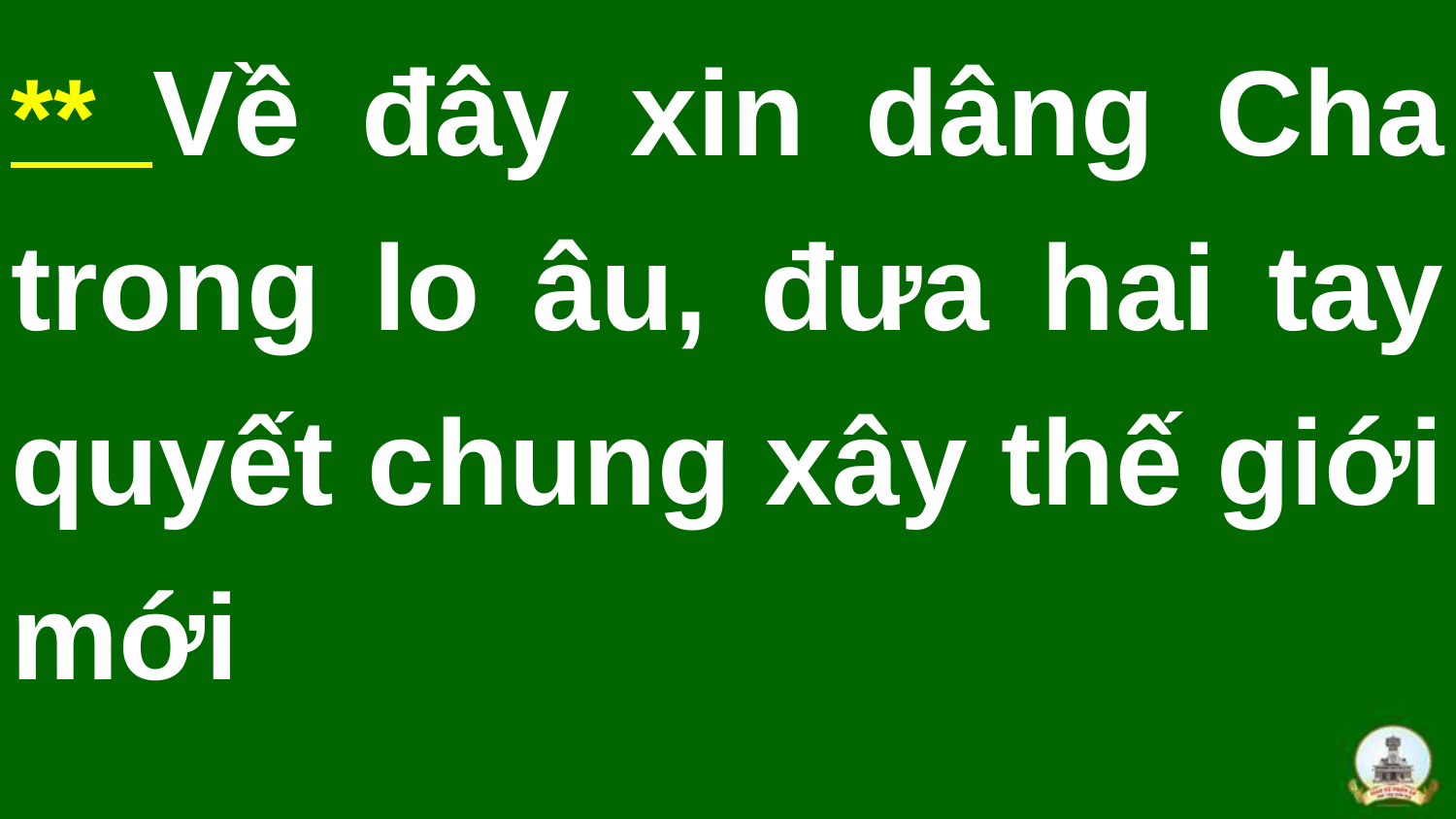

** Về đây xin dâng Cha trong lo âu, đưa hai tay quyết chung xây thế giới mới